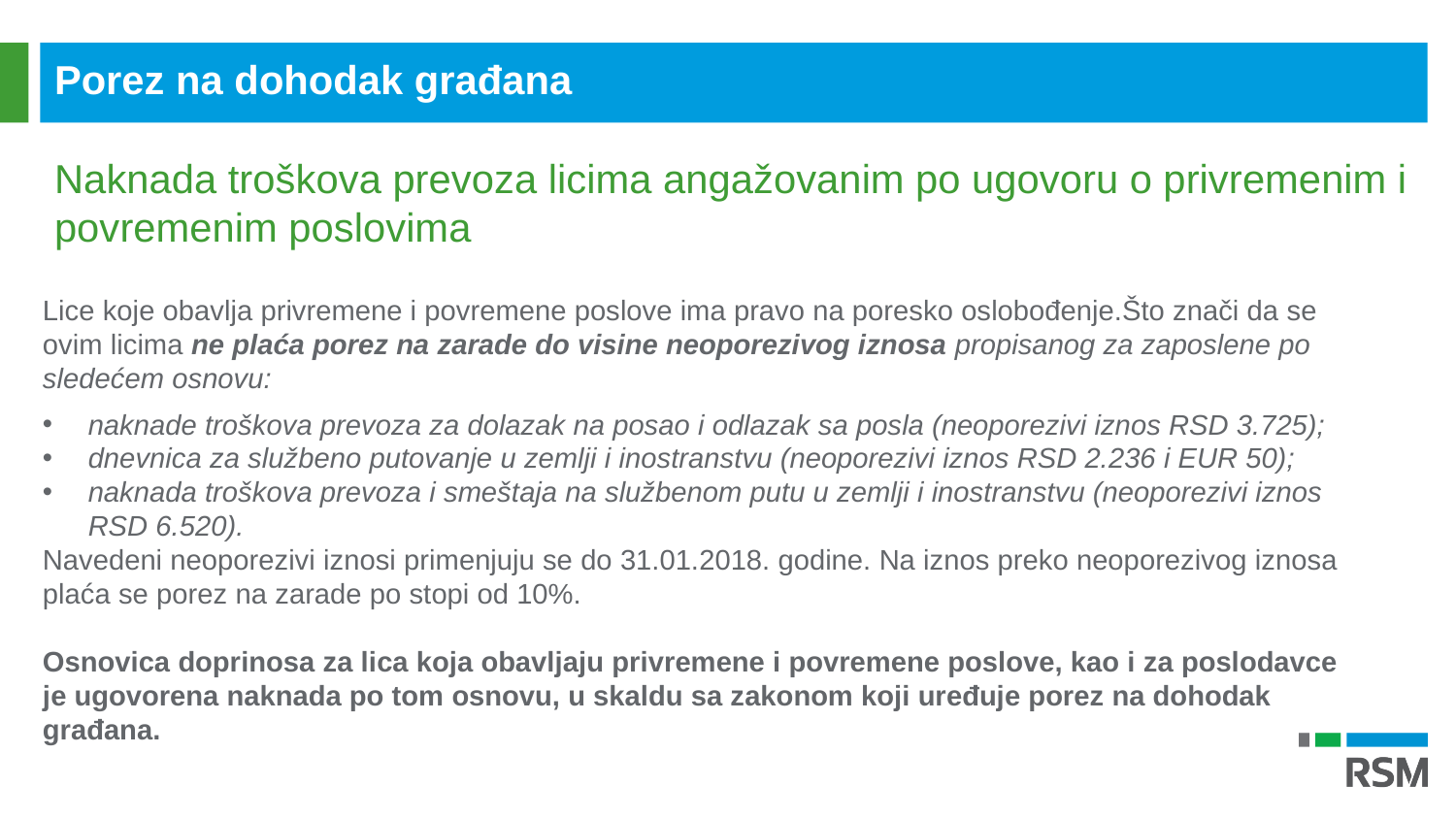

Porez na dohodak građana
Naknada troškova prevoza licima angažovanim po ugovoru o privremenim i povremenim poslovima

Lice koje obavlja privremene i povremene poslove ima pravo na poresko oslobođenje.Što znači da se ovim licima ne plaća porez na zarade do visine neoporezivog iznosa propisanog za zaposlene po sledećem osnovu:
naknade troškova prevoza za dolazak na posao i odlazak sa posla (neoporezivi iznos RSD 3.725);
dnevnica za službeno putovanje u zemlji i inostranstvu (neoporezivi iznos RSD 2.236 i EUR 50);
naknada troškova prevoza i smeštaja na službenom putu u zemlji i inostranstvu (neoporezivi iznos RSD 6.520).
Navedeni neoporezivi iznosi primenjuju se do 31.01.2018. godine. Na iznos preko neoporezivog iznosa plaća se porez na zarade po stopi od 10%.

Osnovica doprinosa za lica koja obavljaju privremene i povremene poslove, kao i za poslodavce je ugovorena naknada po tom osnovu, u skaldu sa zakonom koji uređuje porez na dohodak građana.